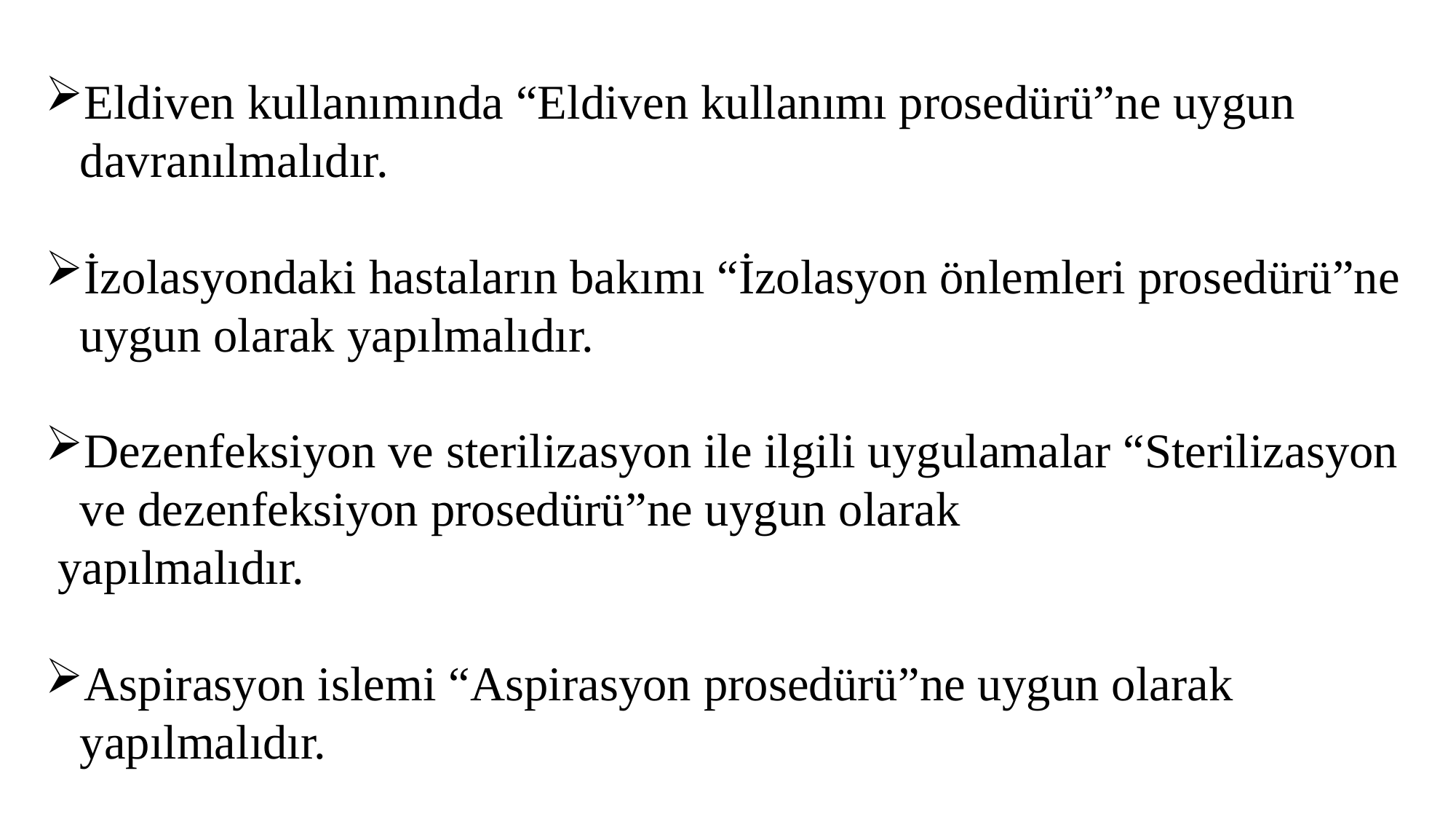

Eldiven kullanımında “Eldiven kullanımı prosedürü”ne uygun davranılmalıdır.

İzolasyondaki hastaların bakımı “İzolasyon önlemleri prosedürü”ne uygun olarak yapılmalıdır.

Dezenfeksiyon ve sterilizasyon ile ilgili uygulamalar “Sterilizasyon ve dezenfeksiyon prosedürü”ne uygun olarak
 yapılmalıdır.

Aspirasyon islemi “Aspirasyon prosedürü”ne uygun olarak yapılmalıdır.